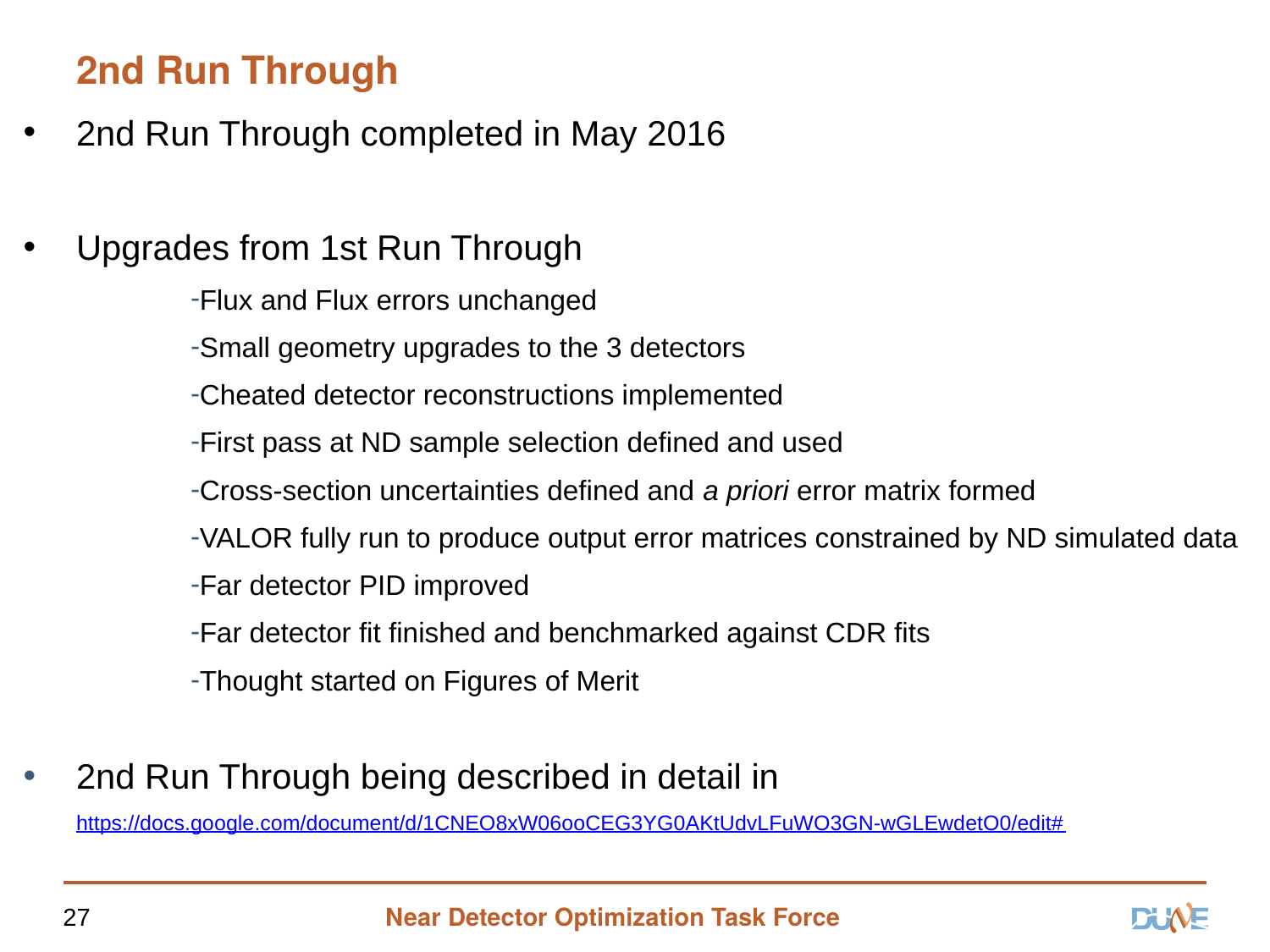

# 2nd Run Through
2nd Run Through completed in May 2016

Upgrades from 1st Run Through
Flux and Flux errors unchanged
Small geometry upgrades to the 3 detectors
Cheated detector reconstructions implemented
First pass at ND sample selection defined and used
Cross-section uncertainties defined and a priori error matrix formed
VALOR fully run to produce output error matrices constrained by ND simulated data
Far detector PID improved
Far detector fit finished and benchmarked against CDR fits
Thought started on Figures of Merit

2nd Run Through being described in detail in
https://docs.google.com/document/d/1CNEO8xW06ooCEG3YG0AKtUdvLFuWO3GN-wGLEwdetO0/edit#

27